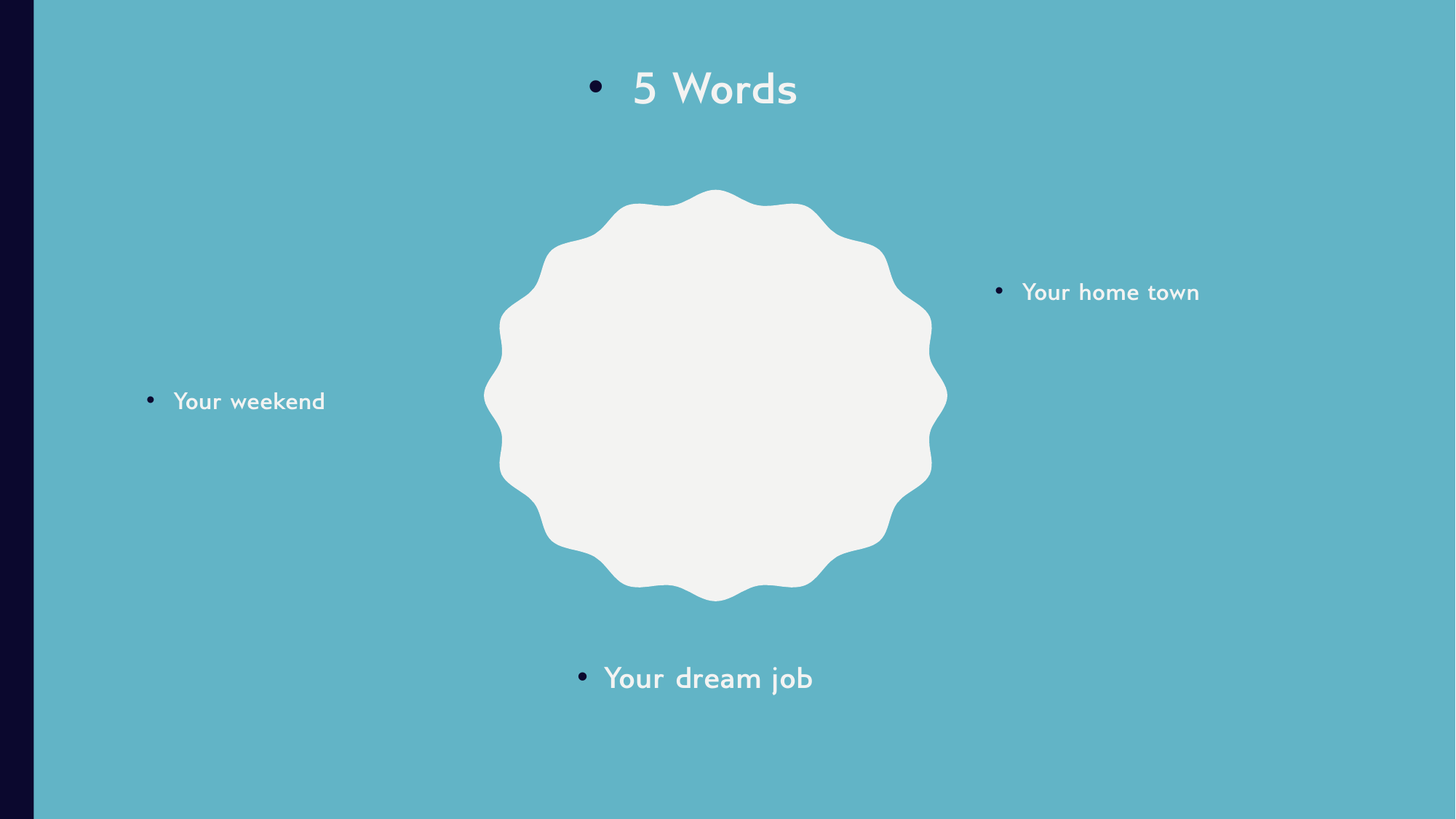

5 Words
Your home town
Your weekend
Your dream job